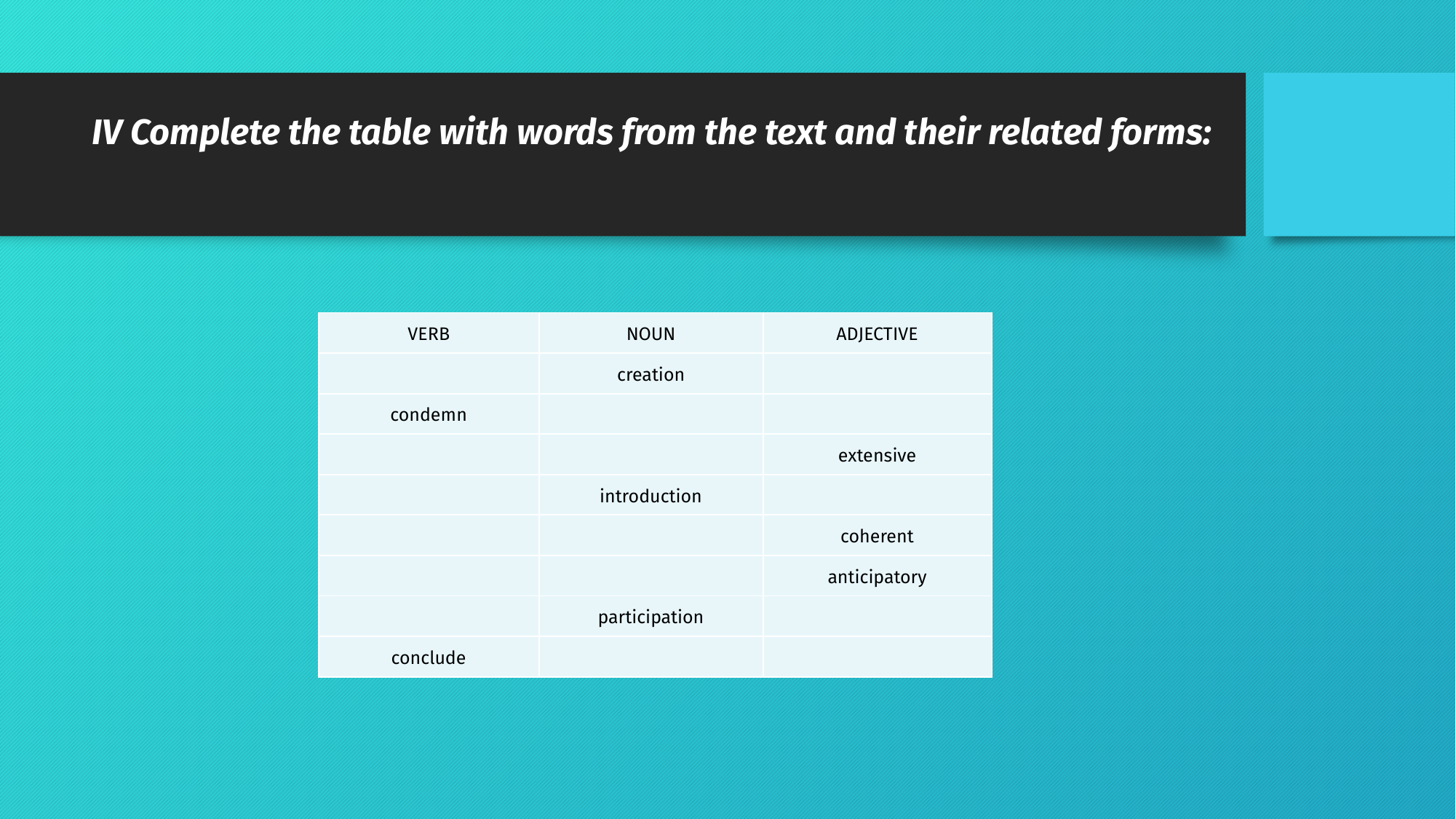

# IV Complete the table with words from the text and their related forms:
| VERB | NOUN | ADJECTIVE |
| --- | --- | --- |
|  | creation |  |
| condemn |  |  |
|  |  | extensive |
|  | introduction |  |
|  |  | coherent |
|  |  | anticipatory |
|  | participation |  |
| conclude |  |  |